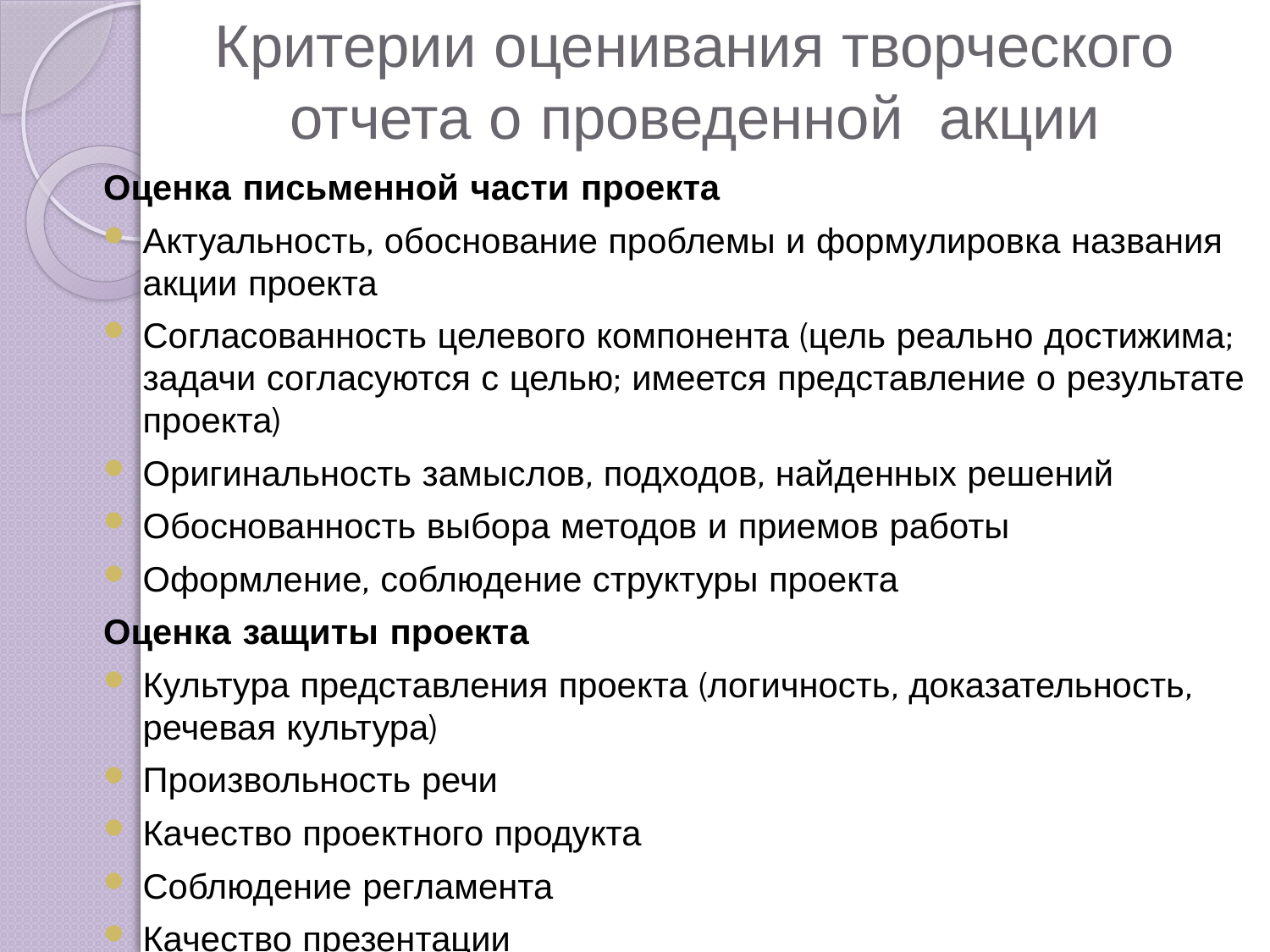

# Критерии оценивания творческого отчета о проведенной  акции
Оценка письменной части проекта
Актуальность, обоснование проблемы и формулировка названия акции проекта
Согласованность целевого компонента (цель реально достижима; задачи согласуются с целью; имеется представление о результате проекта)
Оригинальность замыслов, подходов, найденных решений
Обоснованность выбора методов и приемов работы
Оформление, соблюдение структуры проекта
Оценка защиты проекта
Культура представления проекта (логичность, доказательность, речевая культура)
Произвольность речи
Качество проектного продукта
Соблюдение регламента
Качество презентации